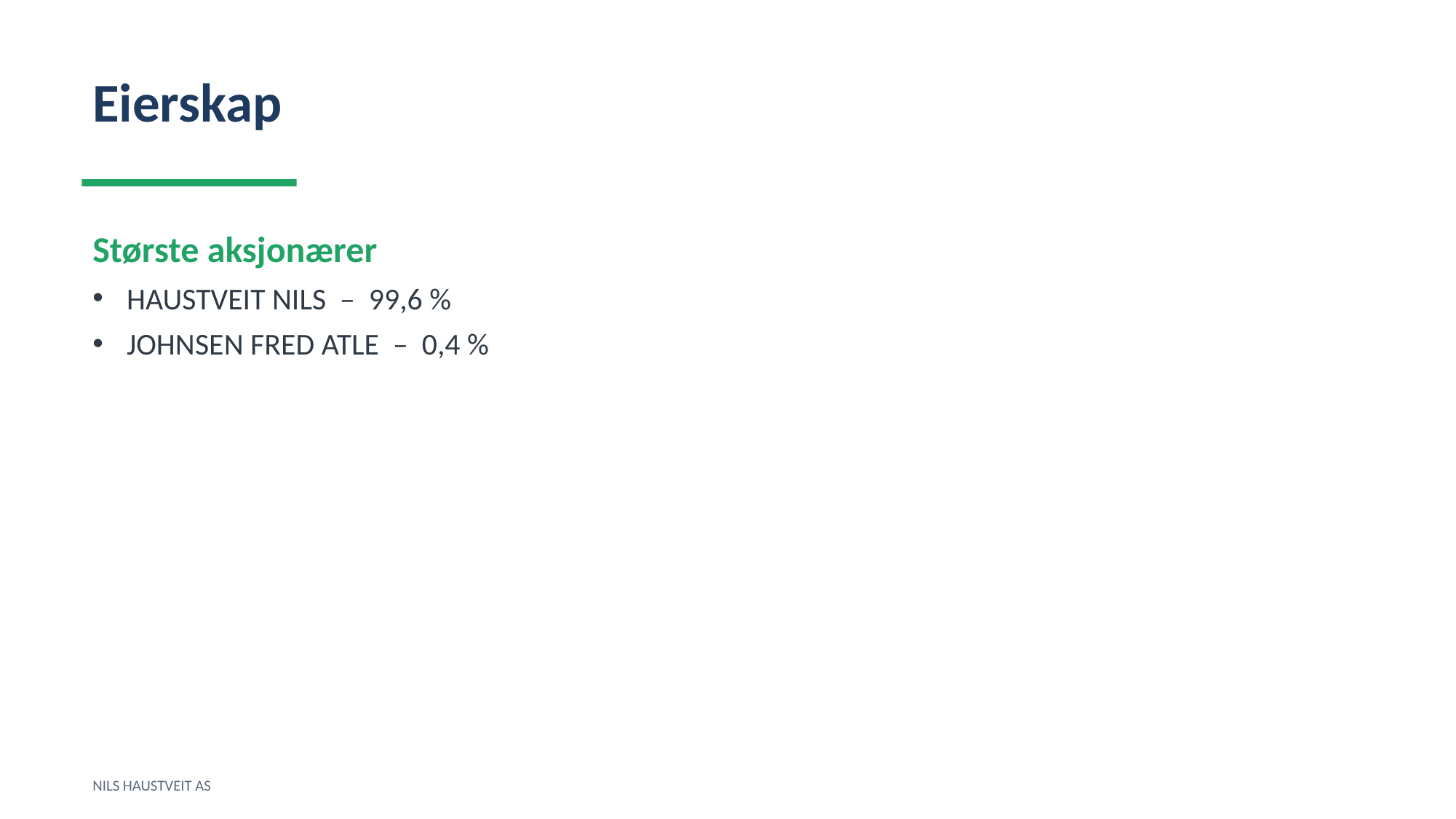

Eierskap

Største aksjonærer
HAUSTVEIT NILS  –  99,6 %
JOHNSEN FRED ATLE  –  0,4 %
NILS HAUSTVEIT AS